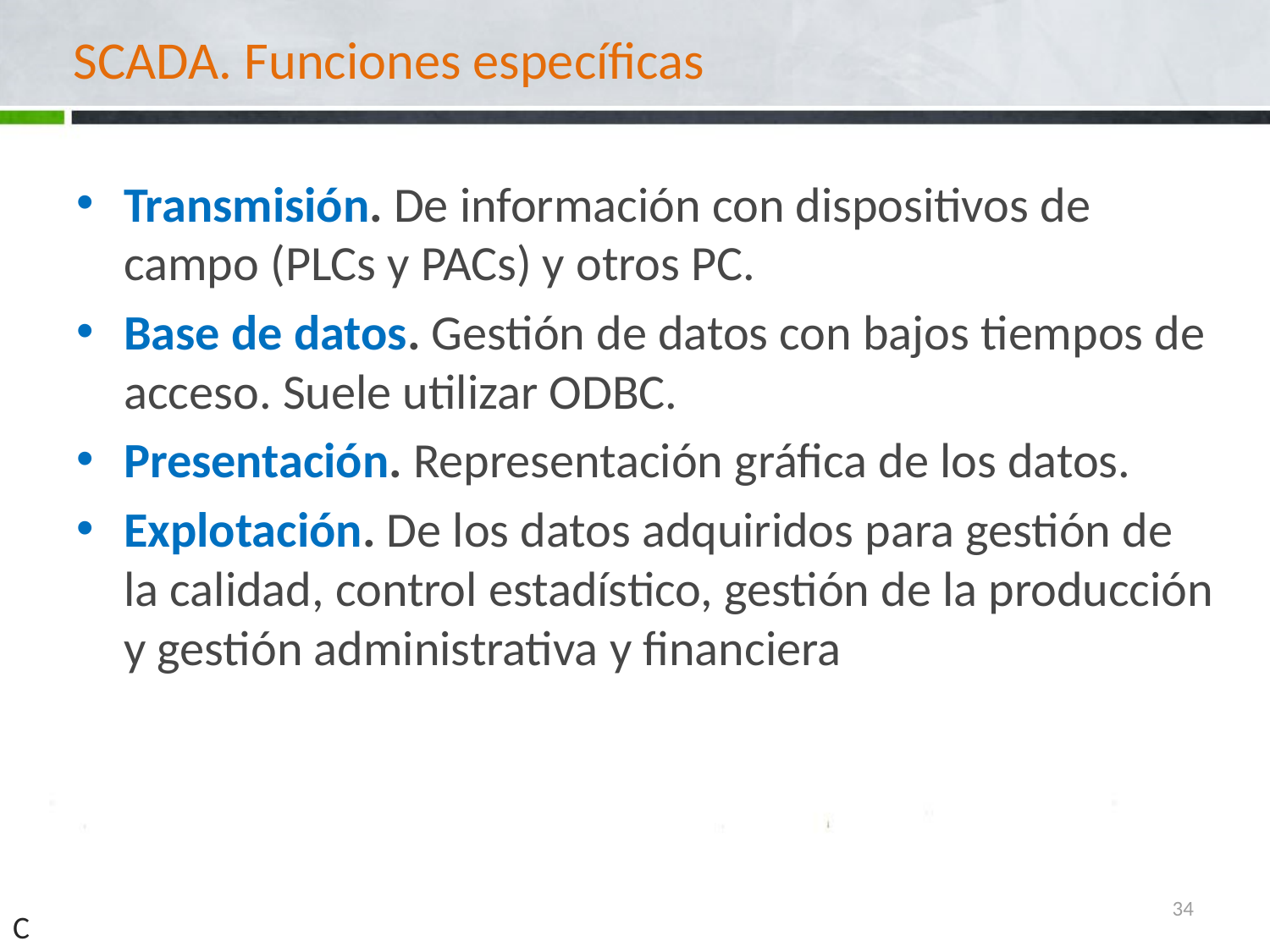

# SCADA. Funciones específicas
Transmisión. De información con dispositivos de campo (PLCs y PACs) y otros PC.
Base de datos. Gestión de datos con bajos tiempos de acceso. Suele utilizar ODBC.
Presentación. Representación gráfica de los datos.
Explotación. De los datos adquiridos para gestión de la calidad, control estadístico, gestión de la producción y gestión administrativa y financiera
34
C